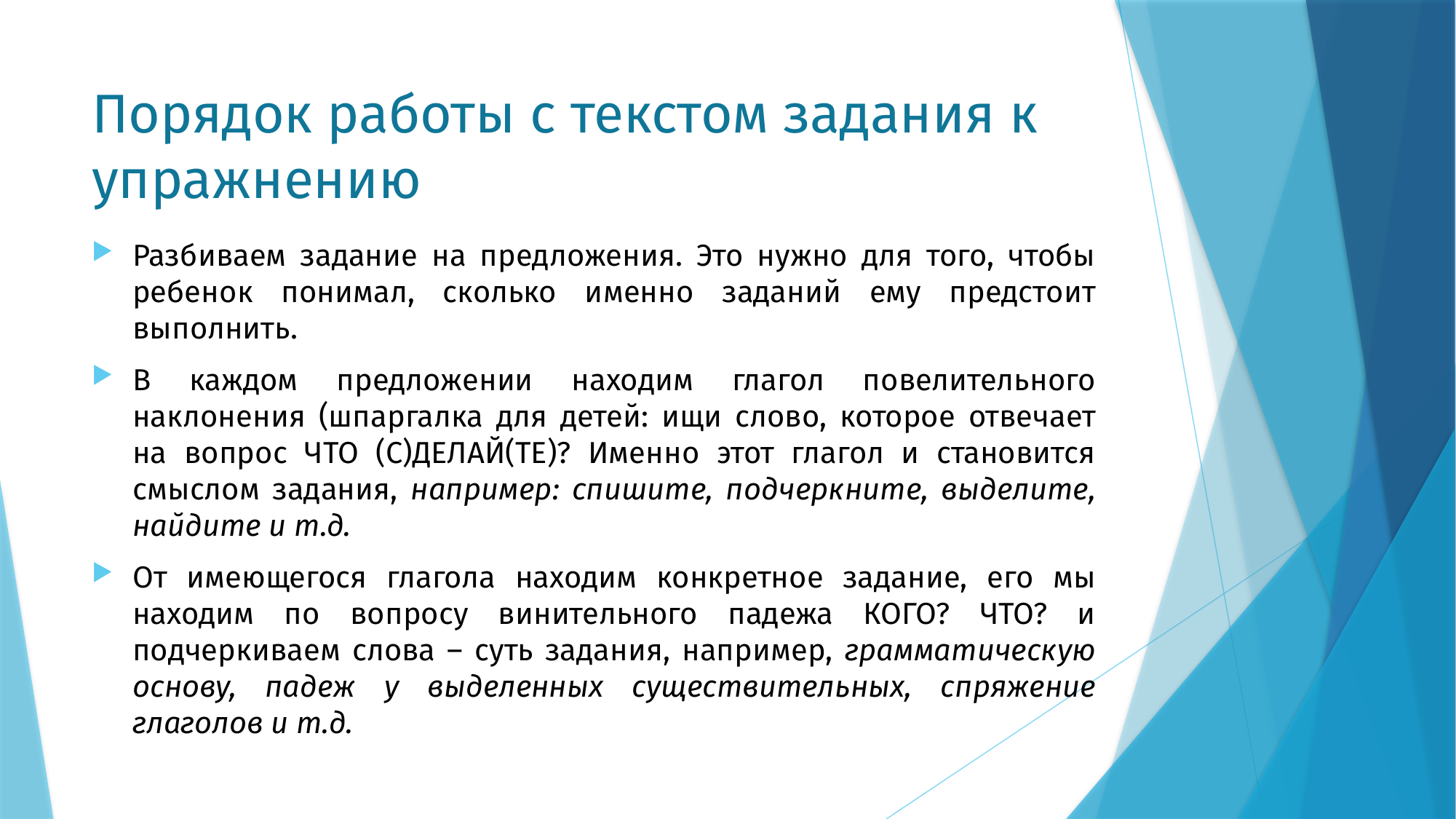

# Порядок работы с текстом задания к упражнению
Разбиваем задание на предложения. Это нужно для того, чтобы ребенок понимал, сколько именно заданий ему предстоит выполнить.
В каждом предложении находим глагол повелительного наклонения (шпаргалка для детей: ищи слово, которое отвечает на вопрос ЧТО (С)ДЕЛАЙ(ТЕ)? Именно этот глагол и становится смыслом задания, например: спишите, подчеркните, выделите, найдите и т.д.
От имеющегося глагола находим конкретное задание, его мы находим по вопросу винительного падежа КОГО? ЧТО? и подчеркиваем слова – суть задания, например, грамматическую основу, падеж у выделенных существительных, спряжение глаголов и т.д.